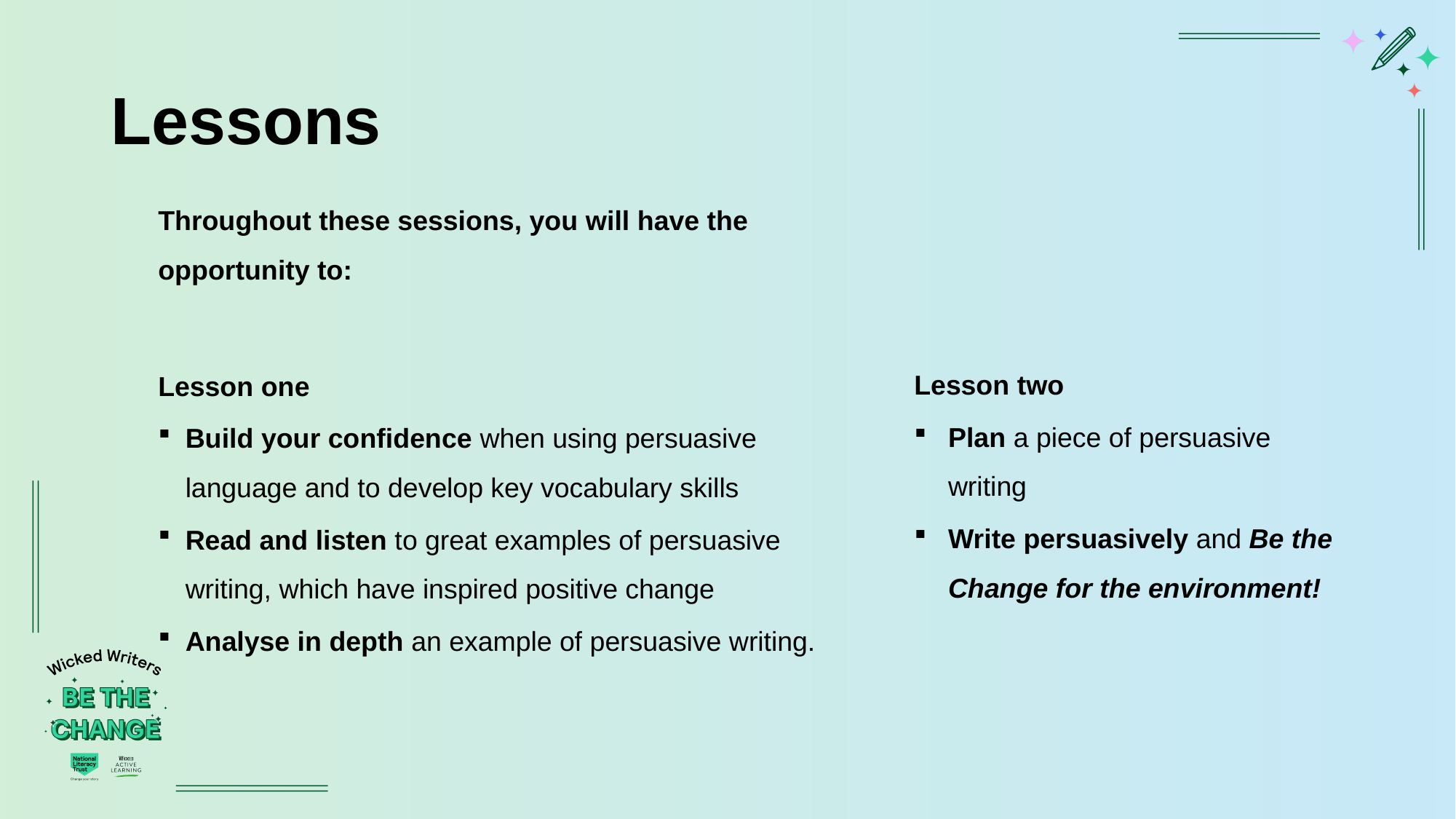

# Lessons
Throughout these sessions, you will have the opportunity to:

Lesson one
Build your confidence when using persuasive language and to develop key vocabulary skills
Read and listen to great examples of persuasive writing, which have inspired positive change
Analyse in depth an example of persuasive writing.

Lesson two
Plan a piece of persuasive writing
Write persuasively and Be the Change for the environment!